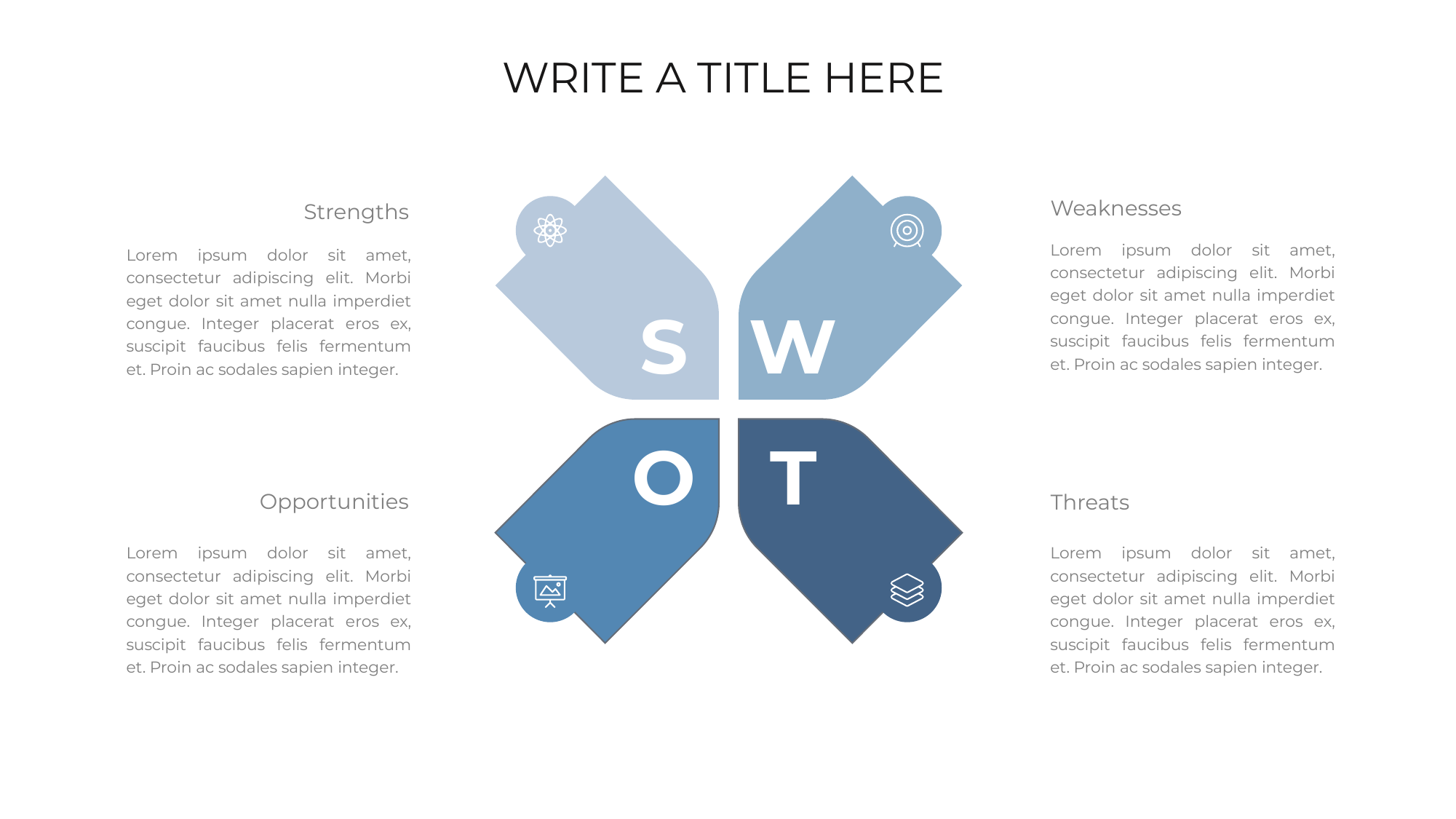

WRITE A TITLE HERE

Weaknesses
Strengths

Lorem ipsum dolor sit amet, consectetur adipiscing elit. Morbi eget dolor sit amet nulla imperdiet congue. Integer placerat eros ex, suscipit faucibus felis fermentum et. Proin ac sodales sapien integer.
Lorem ipsum dolor sit amet, consectetur adipiscing elit. Morbi eget dolor sit amet nulla imperdiet congue. Integer placerat eros ex, suscipit faucibus felis fermentum et. Proin ac sodales sapien integer.
S
W

O
T
Opportunities
Threats
Lorem ipsum dolor sit amet, consectetur adipiscing elit. Morbi eget dolor sit amet nulla imperdiet congue. Integer placerat eros ex, suscipit faucibus felis fermentum et. Proin ac sodales sapien integer.
Lorem ipsum dolor sit amet, consectetur adipiscing elit. Morbi eget dolor sit amet nulla imperdiet congue. Integer placerat eros ex, suscipit faucibus felis fermentum et. Proin ac sodales sapien integer.